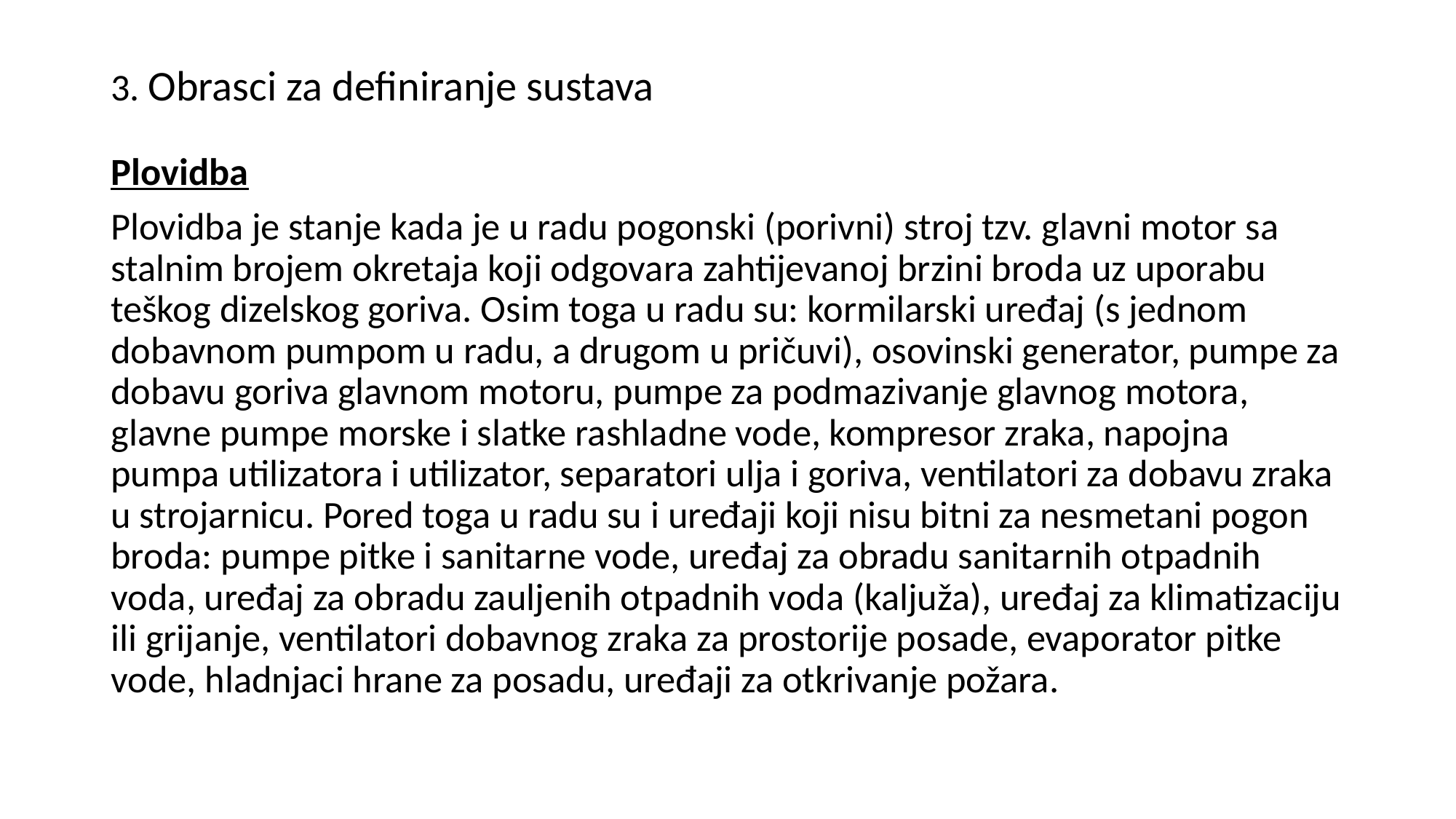

# 3. Obrasci za definiranje sustava
Plovidba
Plovidba je stanje kada je u radu pogonski (porivni) stroj tzv. glavni motor sa stalnim brojem okretaja koji odgovara zahtijevanoj brzini broda uz uporabu teškog dizelskog goriva. Osim toga u radu su: kormilarski uređaj (s jednom dobavnom pumpom u radu, a drugom u pričuvi), osovinski generator, pumpe za dobavu goriva glavnom motoru, pumpe za podmazivanje glavnog motora, glavne pumpe morske i slatke rashladne vode, kompresor zraka, napojna pumpa utilizatora i utilizator, separatori ulja i goriva, ventilatori za dobavu zraka u strojarnicu. Pored toga u radu su i uređaji koji nisu bitni za nesmetani pogon broda: pumpe pitke i sanitarne vode, uređaj za obradu sanitarnih otpadnih voda, uređaj za obradu zauljenih otpadnih voda (kaljuža), uređaj za klimatizaciju ili grijanje, ventilatori dobavnog zraka za prostorije posade, evaporator pitke vode, hladnjaci hrane za posadu, uređaji za otkrivanje požara.